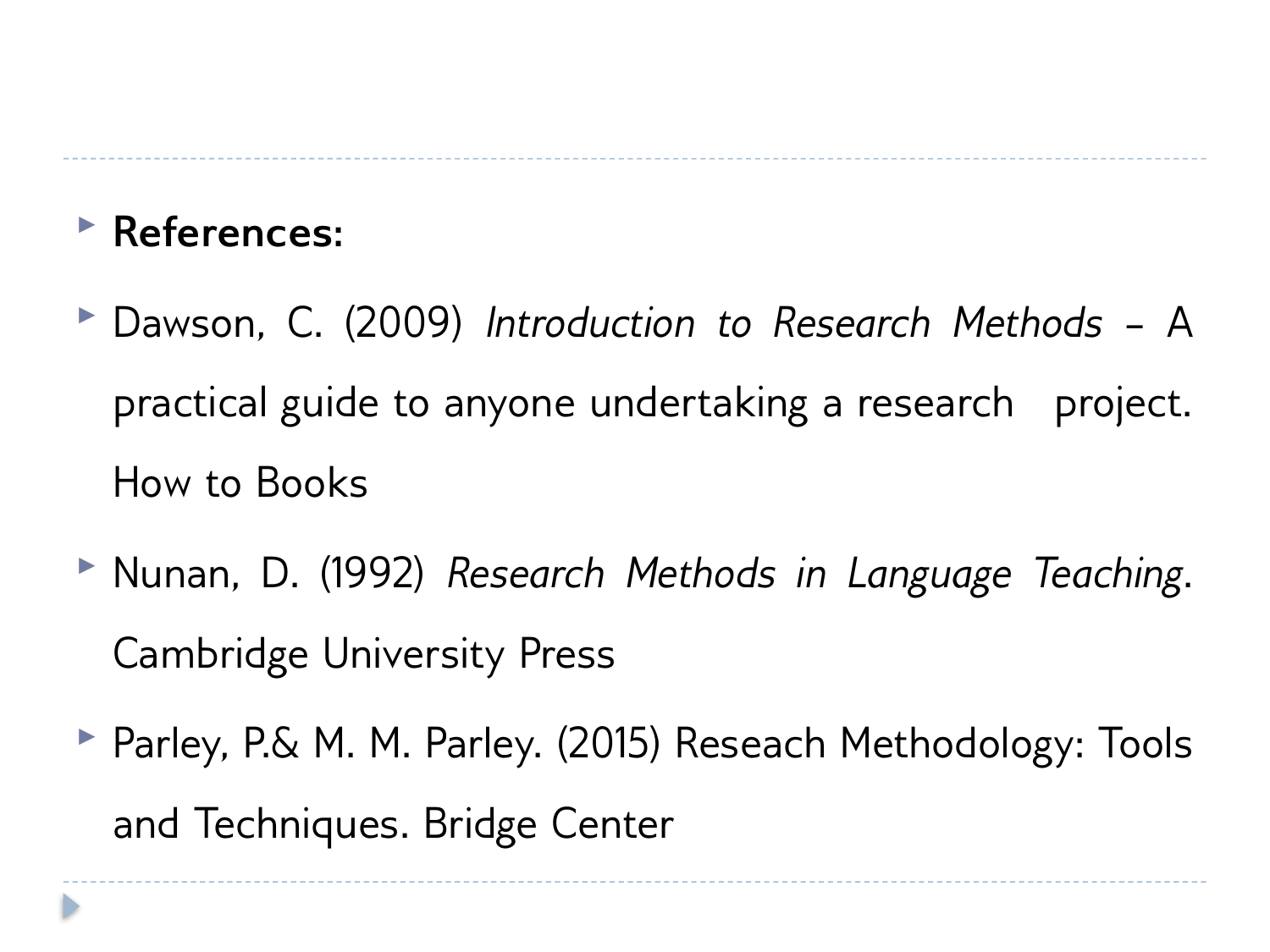

#
References:
Dawson, C. (2009) Introduction to Research Methods – A practical guide to anyone undertaking a research   project. How to Books
Nunan, D. (1992) Research Methods in Language Teaching. Cambridge University Press
Parley, P.& M. M. Parley. (2015) Reseach Methodology: Tools and Techniques. Bridge Center